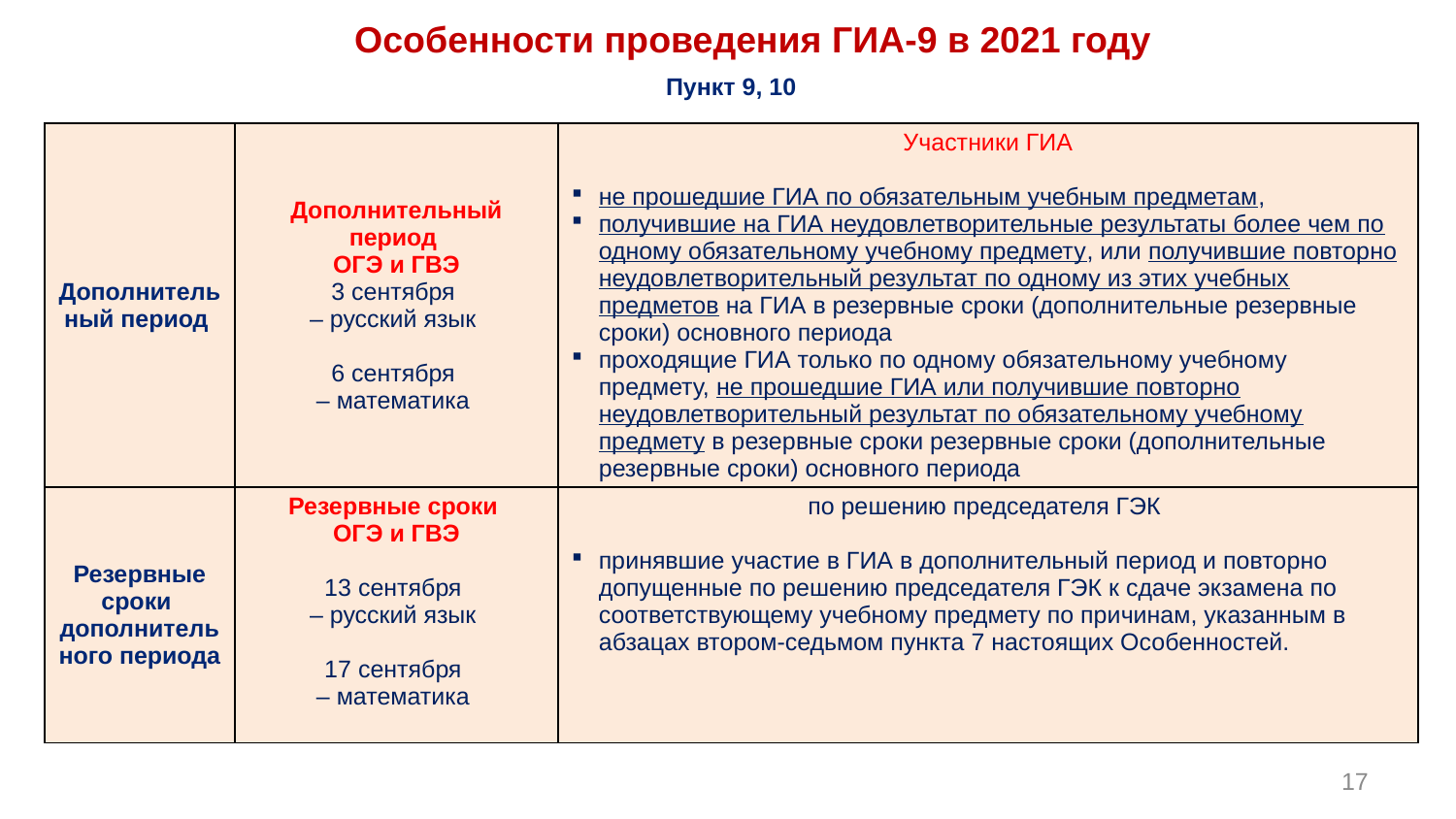

Особенности проведения ГИА-9 в 2021 году
Пункт 9, 10
| Дополнительный период | Дополнительный период ОГЭ и ГВЭ 3 сентября – русский язык 6 сентября – математика | Участники ГИА не прошедшие ГИА по обязательным учебным предметам, получившие на ГИА неудовлетворительные результаты более чем по одному обязательному учебному предмету, или получившие повторно неудовлетворительный результат по одному из этих учебных предметов на ГИА в резервные сроки (дополнительные резервные сроки) основного периода проходящие ГИА только по одному обязательному учебному предмету, не прошедшие ГИА или получившие повторно неудовлетворительный результат по обязательному учебному предмету в резервные сроки резервные сроки (дополнительные резервные сроки) основного периода |
| --- | --- | --- |
| Резервные сроки дополнительного периода | Резервные сроки ОГЭ и ГВЭ 13 сентября – русский язык 17 сентября – математика | по решению председателя ГЭК принявшие участие в ГИА в дополнительный период и повторно допущенные по решению председателя ГЭК к сдаче экзамена по соответствующему учебному предмету по причинам, указанным в абзацах втором-седьмом пункта 7 настоящих Особенностей. |
17